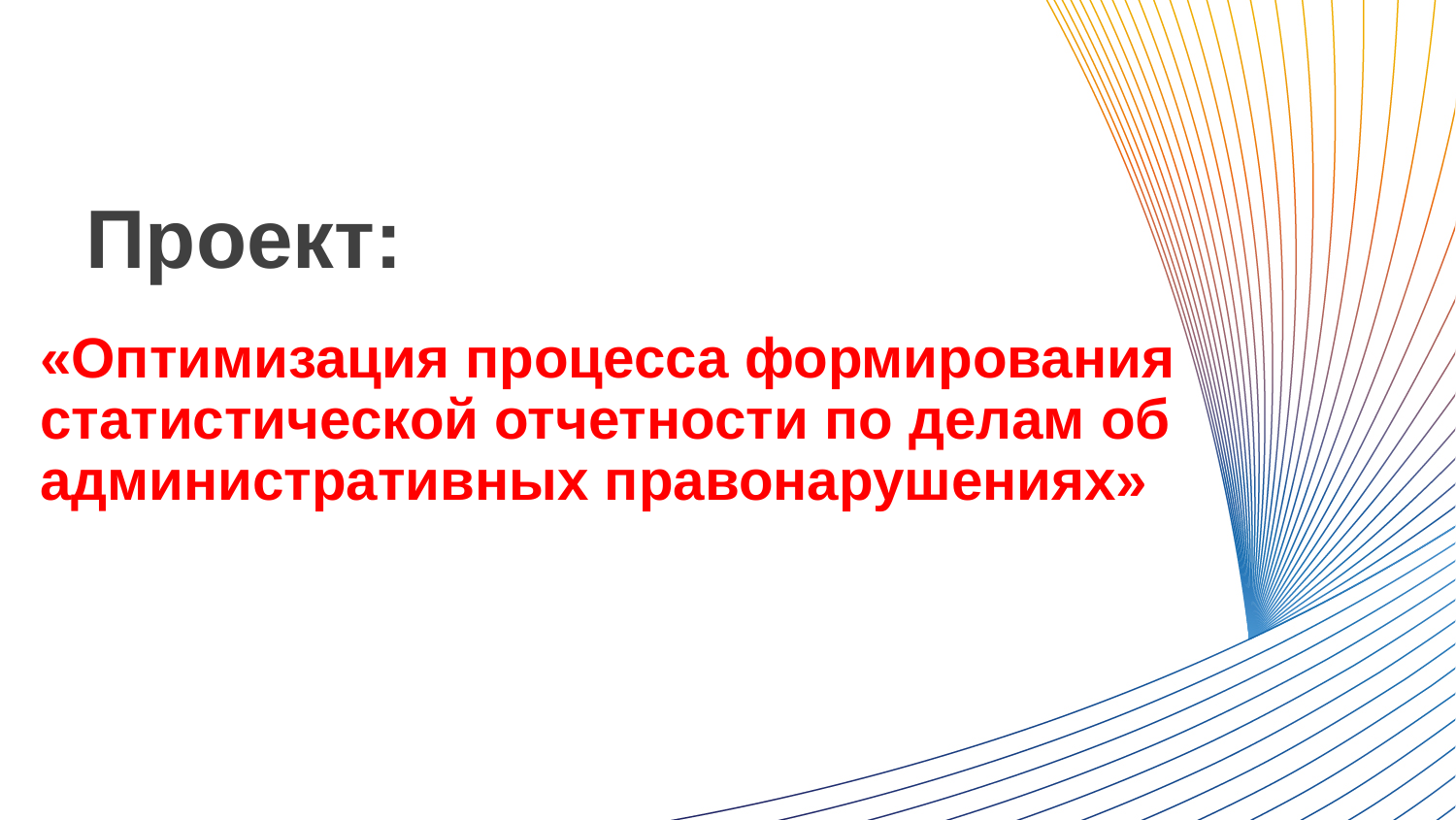

Проект:
# «Оптимизация процесса формирования статистической отчетности по делам об административных правонарушениях»